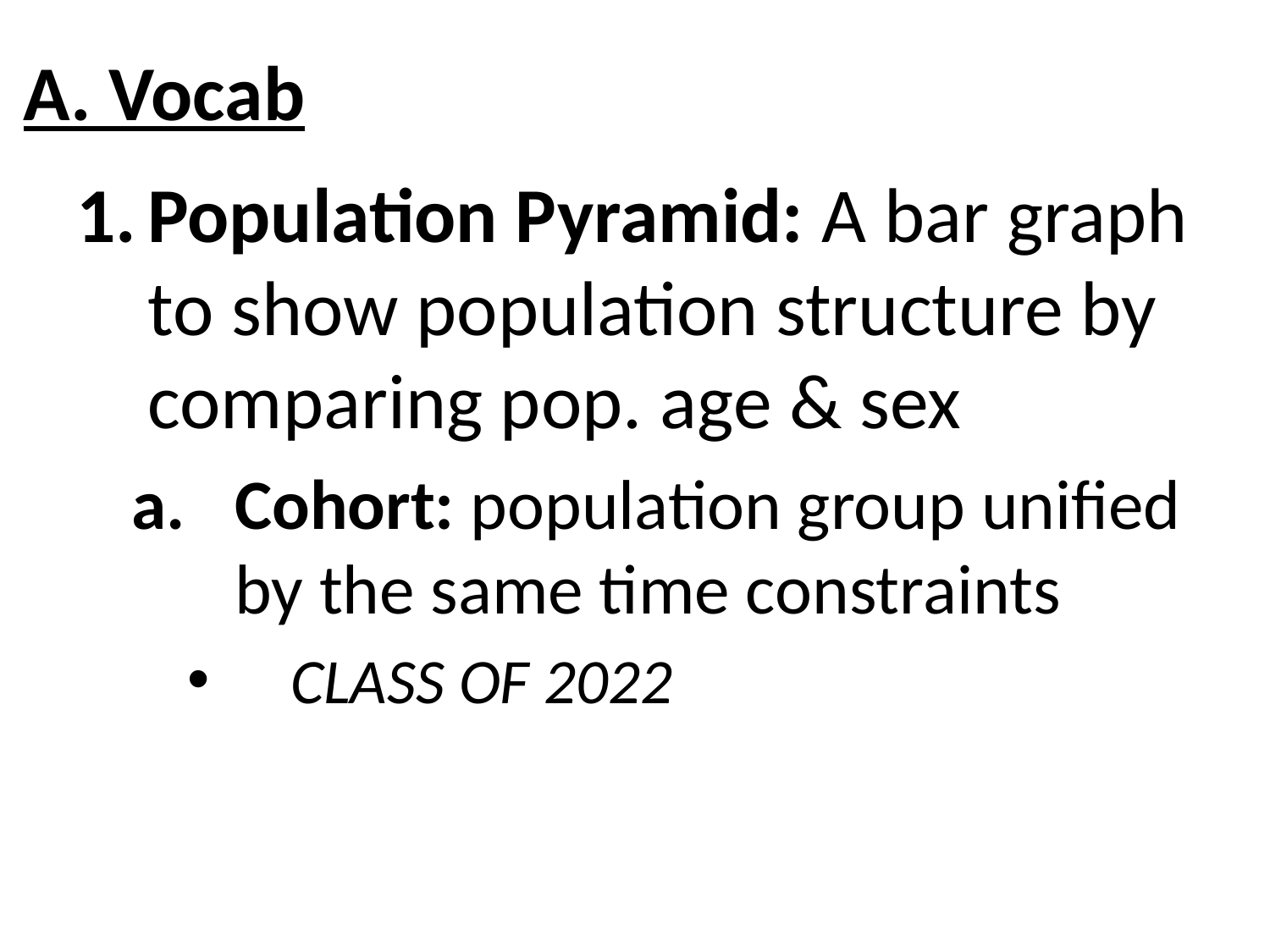

# A. Vocab
Population Pyramid: A bar graph to show population structure by comparing pop. age & sex
Cohort: population group unified by the same time constraints
CLASS OF 2022